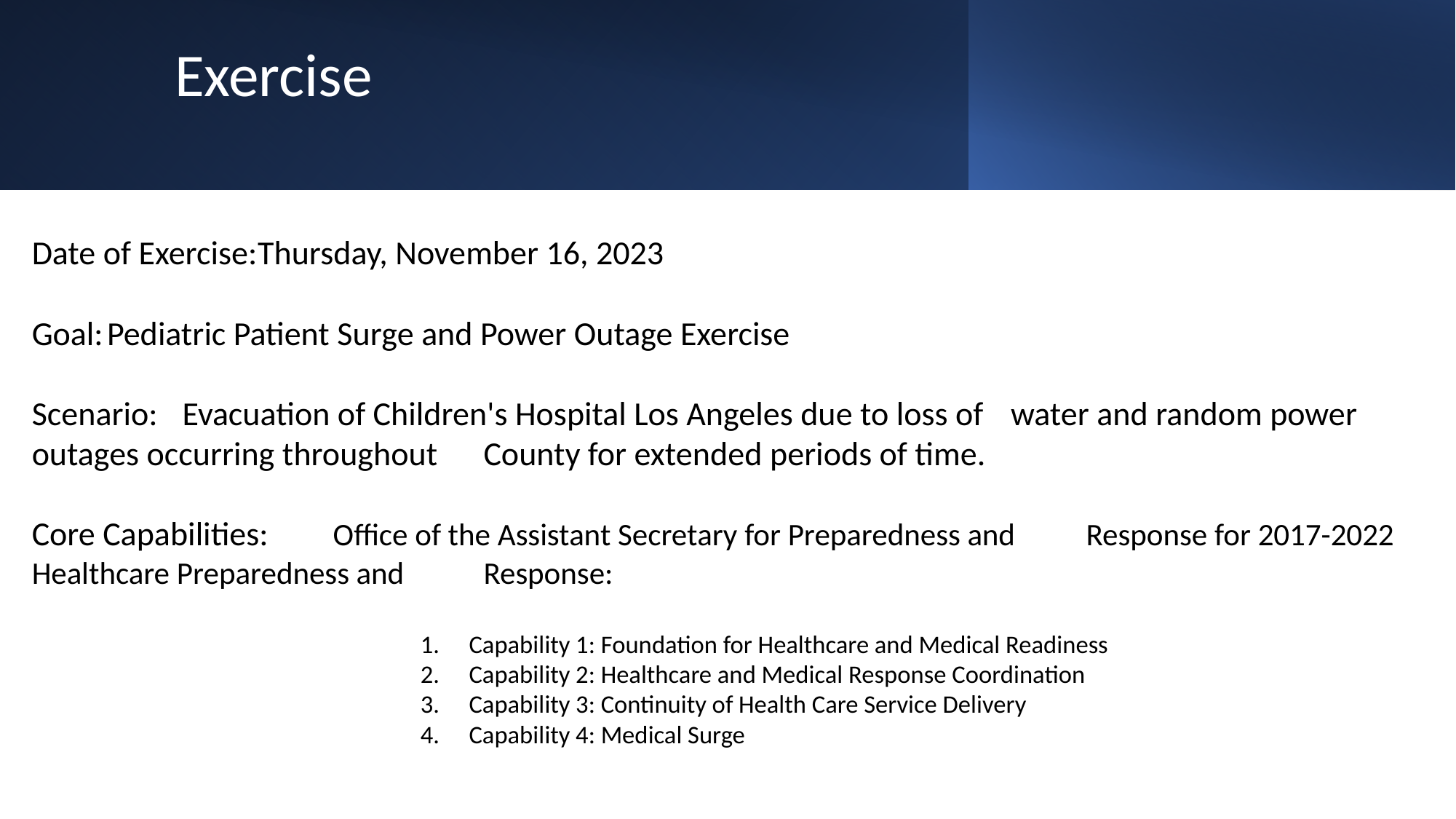

# Exercise
Date of Exercise:		Thursday, November 16, 2023

Goal:				Pediatric Patient Surge and Power Outage Exercise

Scenario:			Evacuation of Children's Hospital Los Angeles due to loss of 				water and random power outages occurring throughout 					County for extended periods of time.

Core Capabilities:		Office of the Assistant Secretary for Preparedness and 						Response for 2017-2022 Healthcare Preparedness and 						Response:

Capability 1: Foundation for Healthcare and Medical Readiness
Capability 2: Healthcare and Medical Response Coordination
Capability 3: Continuity of Health Care Service Delivery
Capability 4: Medical Surge